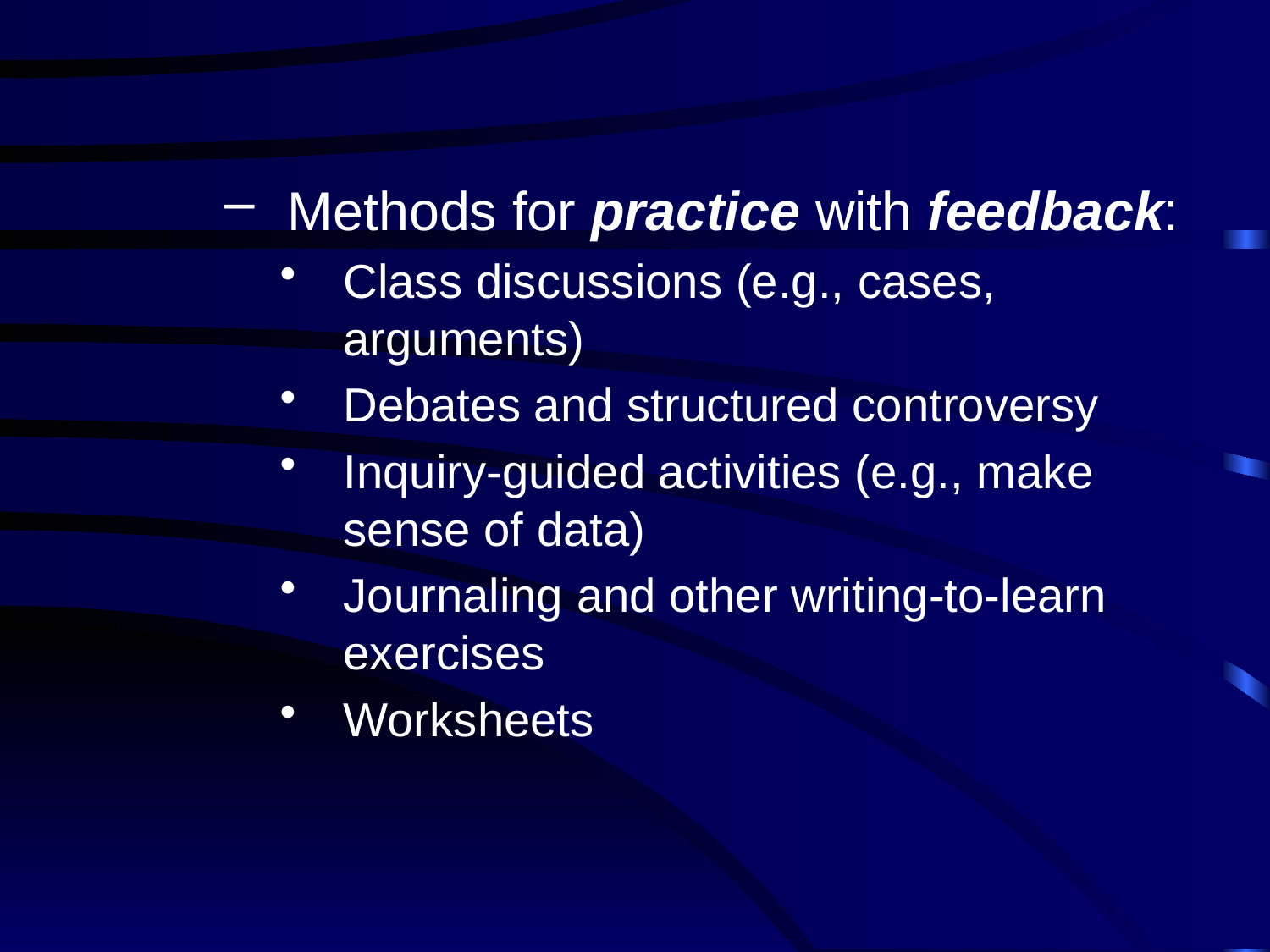

#
Methods for practice with feedback:
Class discussions (e.g., cases, arguments)
Debates and structured controversy
Inquiry-guided activities (e.g., make sense of data)
Journaling and other writing-to-learn exercises
Worksheets